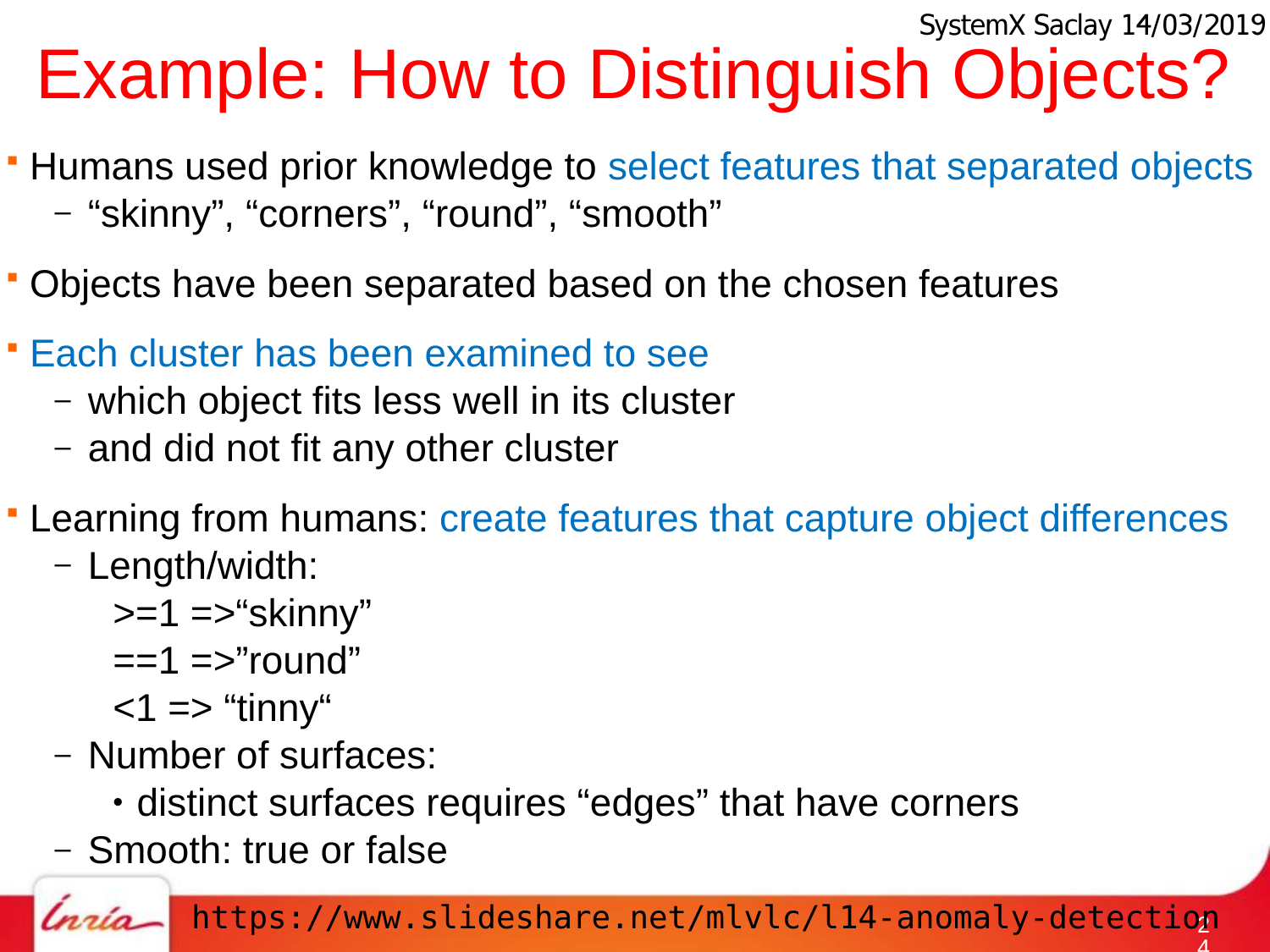

# Example: How to Distinguish Objects?
Humans used prior knowledge to select features that separated objects
“skinny”, “corners”, “round”, “smooth”
Objects have been separated based on the chosen features
Each cluster has been examined to see
which object fits less well in its cluster
and did not fit any other cluster
Learning from humans: create features that capture object differences
Length/width:
>=1 =>“skinny”
==1 =>”round”
<1 => “tinny“
Number of surfaces:
distinct surfaces requires “edges” that have corners
Smooth: true or false
https://www.slideshare.net/mlvlc/l14-anomaly-detection
24